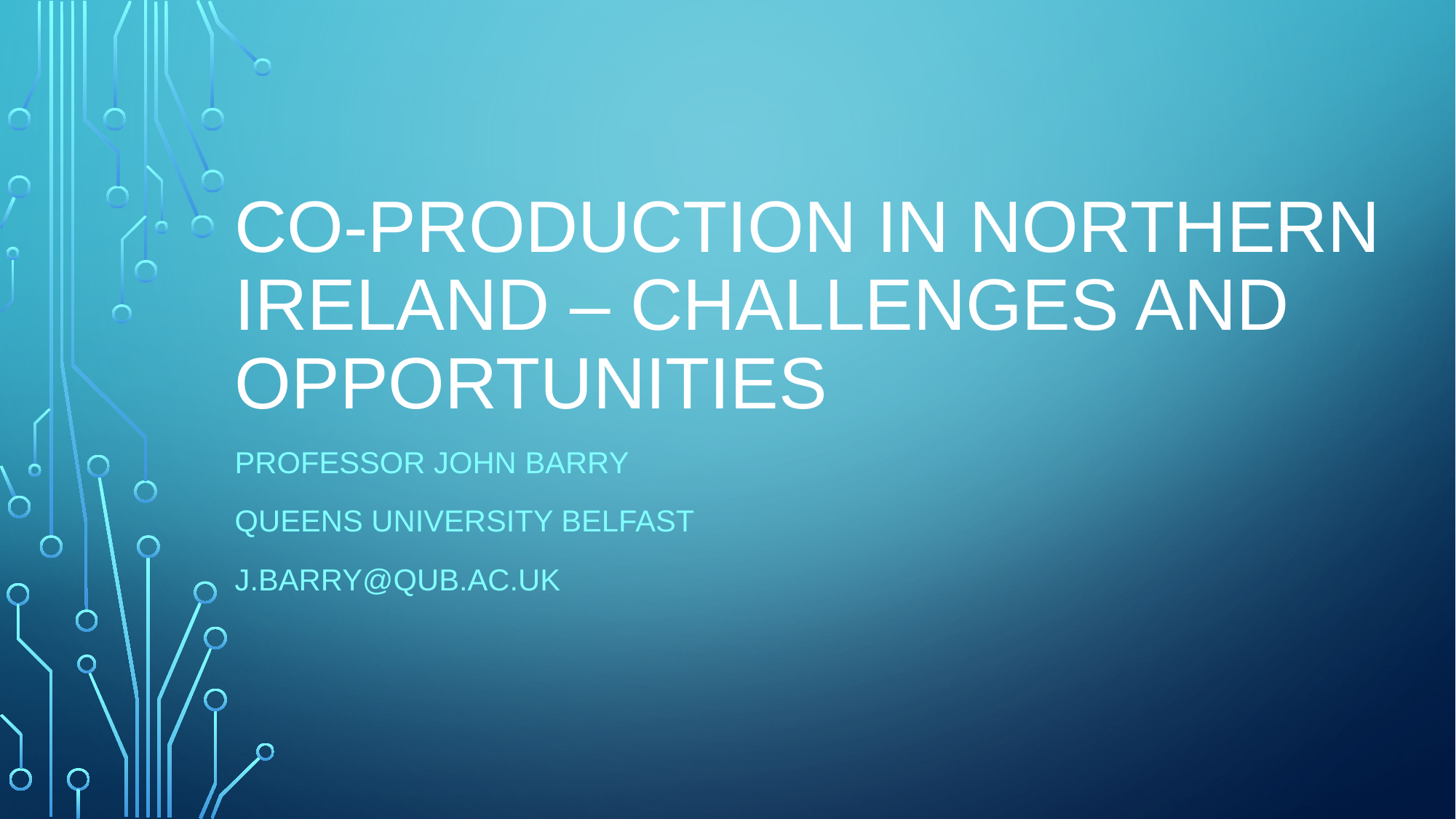

# Co-production in northern Ireland – challenges and opportunities
Professor john Barry
Queens university Belfast
j.barry@qub.ac.uk